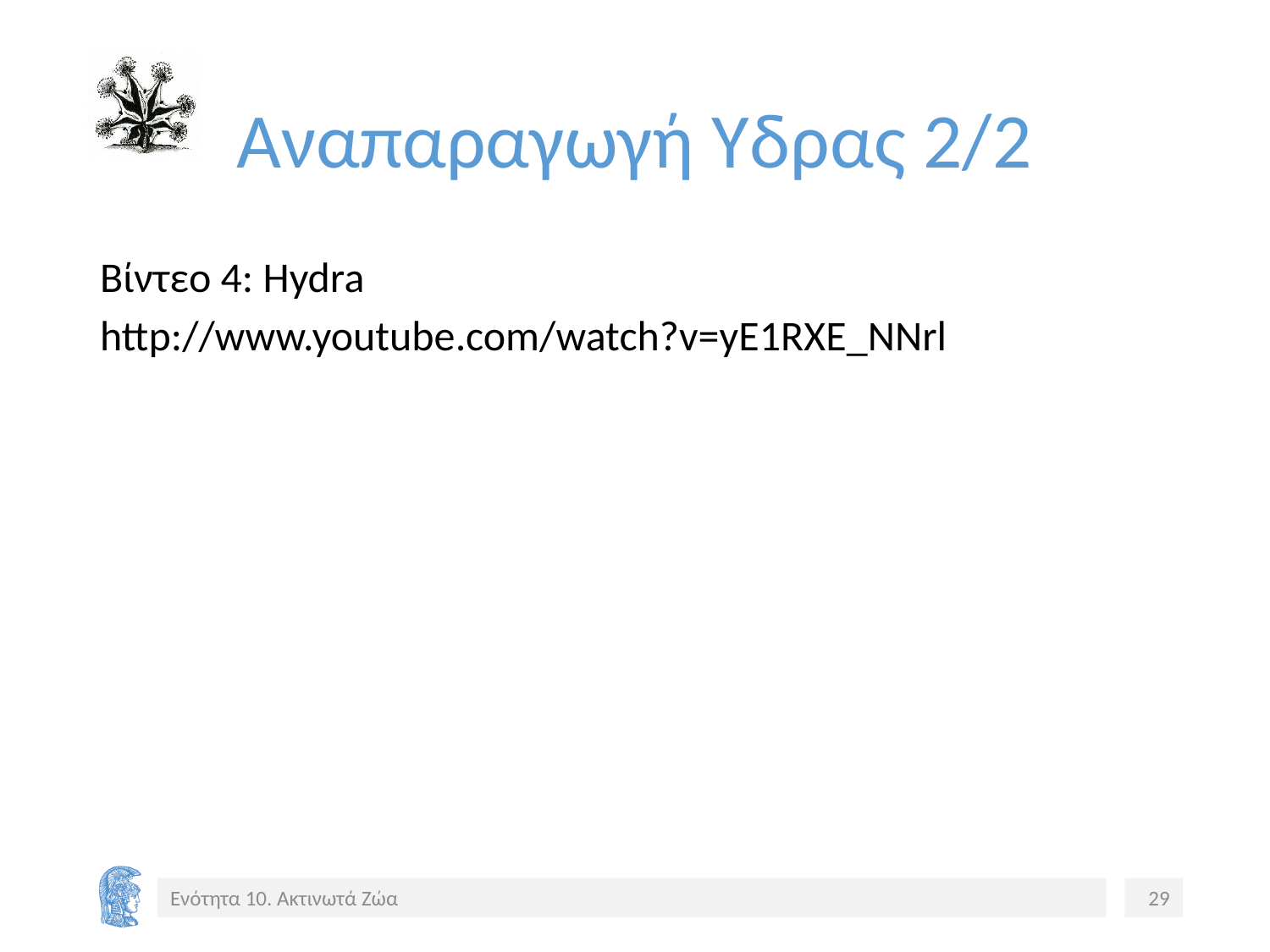

# Αναπαραγωγή Υδρας 2/2
Βίντεο 4: Hydra
http://www.youtube.com/watch?v=yE1RXE_NNrl

Video 4
Ενότητα 10. Ακτινωτά Ζώα
29